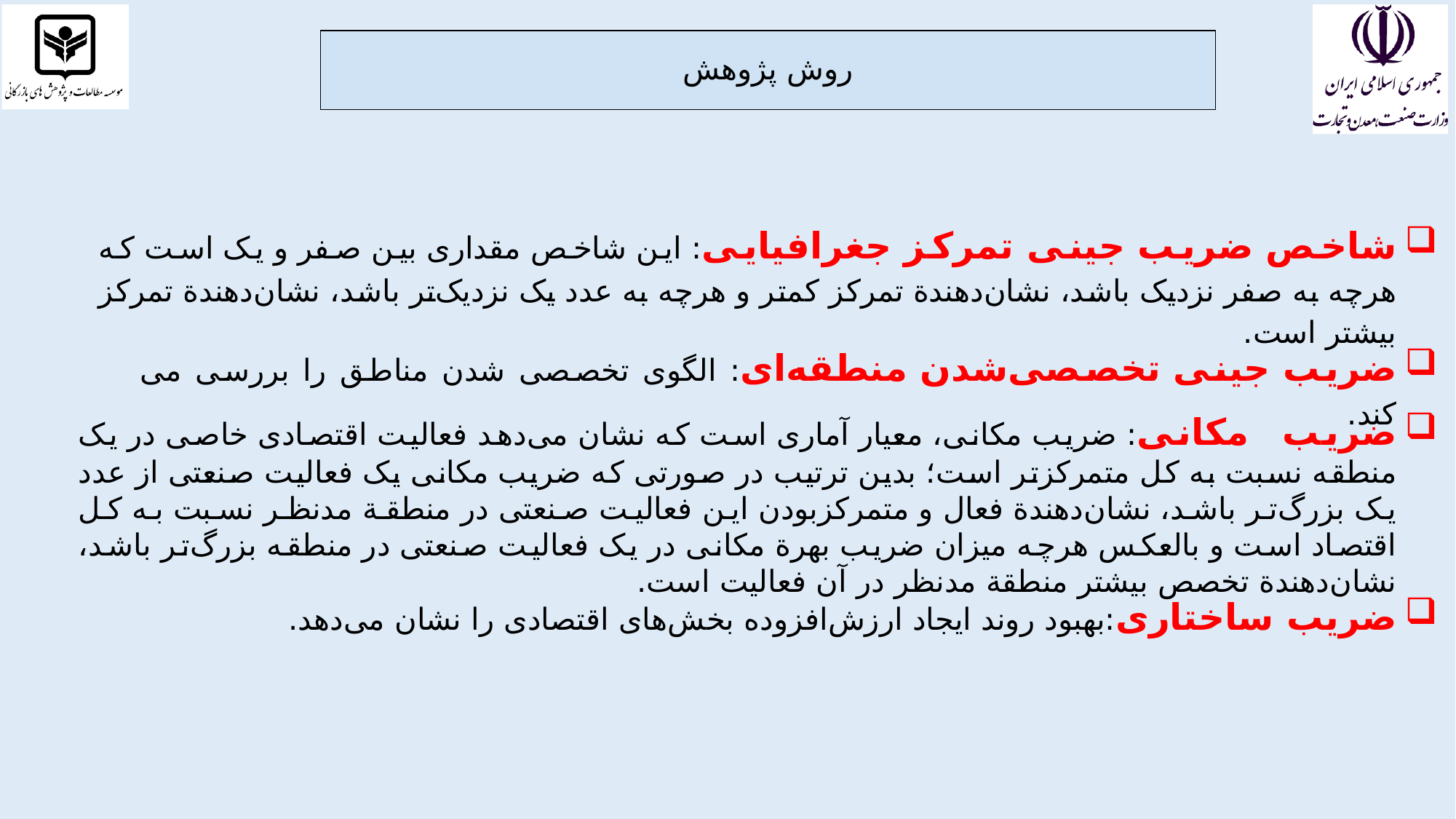

# روش پژوهش
شاخص ضریب جینی تمرکز جغرافیایی: این شاخص مقداری بین صفر و یک است که هرچه به صفر نزدیک باشد، نشان‌دهندة تمرکز کمتر و هرچه به عدد یک نزدیک‌تر باشد، نشان‌دهندة تمرکز بیشتر است.
ضریب جینی تخصصی‌شدن منطقه‌ای: الگوی تخصصی شدن مناطق را بررسی می کند.
ضریب  مکانی: ضریب مکانی، معیار آماری است که نشان می‌دهد فعالیت اقتصادی خاصی در یک منطقه نسبت به کل متمرکزتر است؛ بدین ترتیب در صورتی که ضریب مکانی یک فعالیت صنعتی از عدد یک بزرگ‌تر باشد، نشان‌دهندة فعال و متمرکزبودن این فعالیت صنعتی در منطقة مدنظر نسبت به کل اقتصاد است و بالعکس هرچه میزان ضریب بهرة مکانی در یک فعالیت صنعتی در منطقه بزرگ‌تر باشد، نشان‌دهندة تخصص بیشتر منطقة مدنظر در آن فعالیت است.
ضریب ساختاری:بهبود روند ایجاد ارزش‌افزوده بخش‌های اقتصادی را نشان می‌دهد.